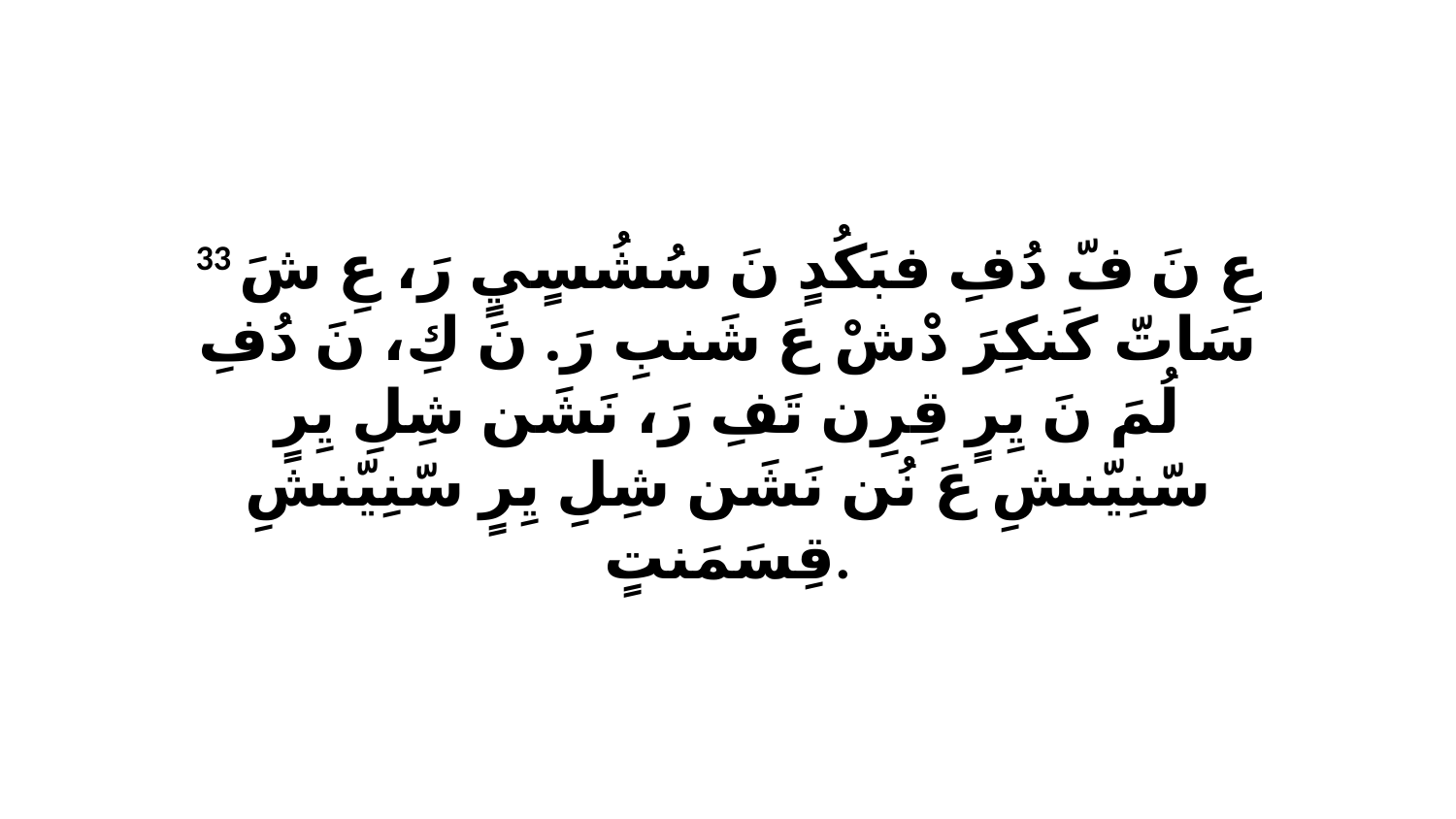

33 عِ نَ فّ دُفِ فبَكُدٍ نَ سُشُسٍيٍ رَ، عِ شَ سَاتّ كَنكِرَ دْشْ عَ شَنبِ رَ. نَ كِ، نَ دُفِ لُمَ نَ يِرٍ قِرِن تَفِ رَ، نَشَن شِلِ يِرٍ سّنِيّنشِ عَ نُن نَشَن شِلِ يِرٍ سّنِيّنشِ قِسَمَنتٍ.